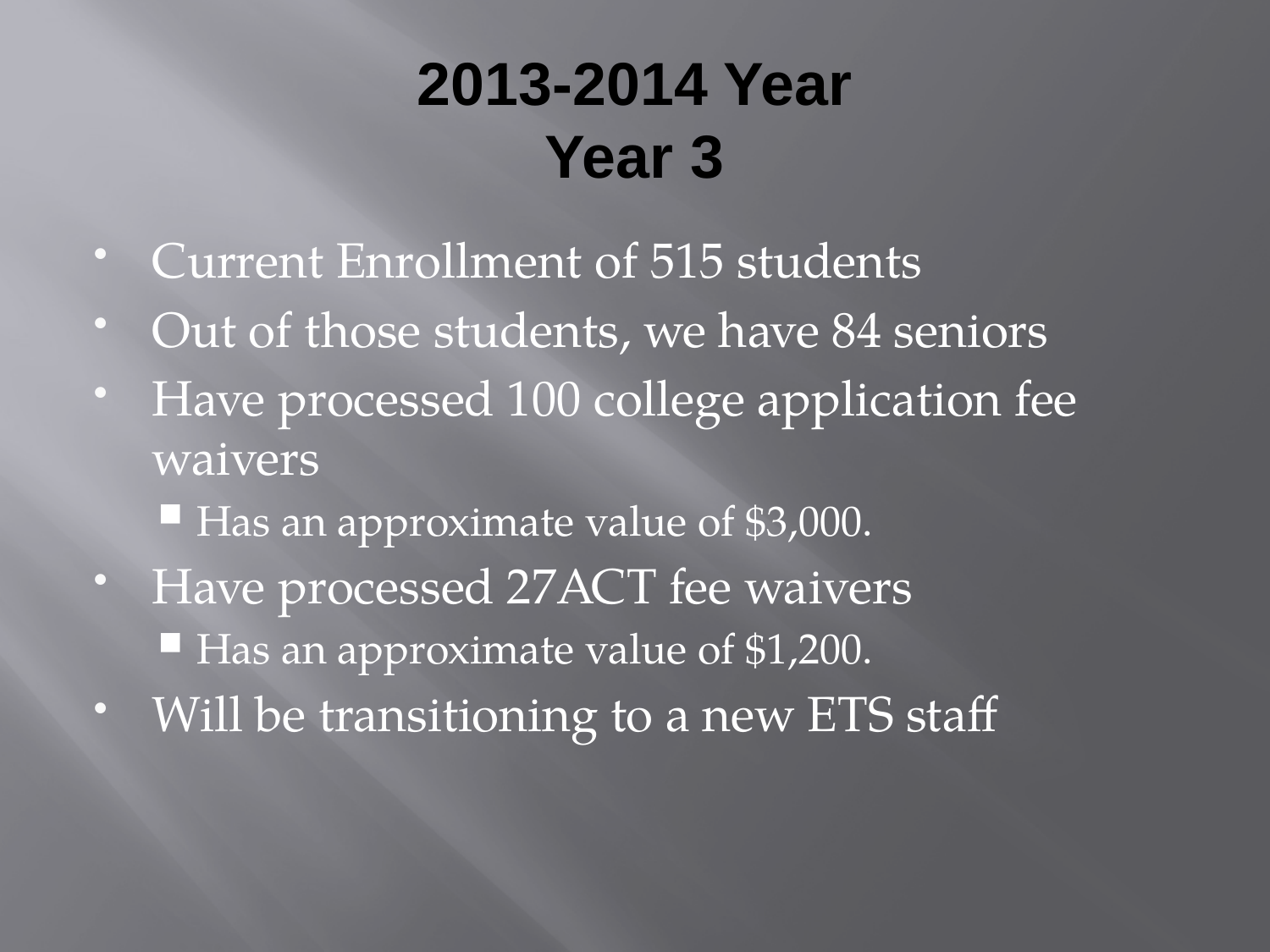

# 2013-2014 Year Year 3
Current Enrollment of 515 students
Out of those students, we have 84 seniors
Have processed 100 college application fee waivers
Has an approximate value of $3,000.
Have processed 27ACT fee waivers
Has an approximate value of $1,200.
Will be transitioning to a new ETS staff